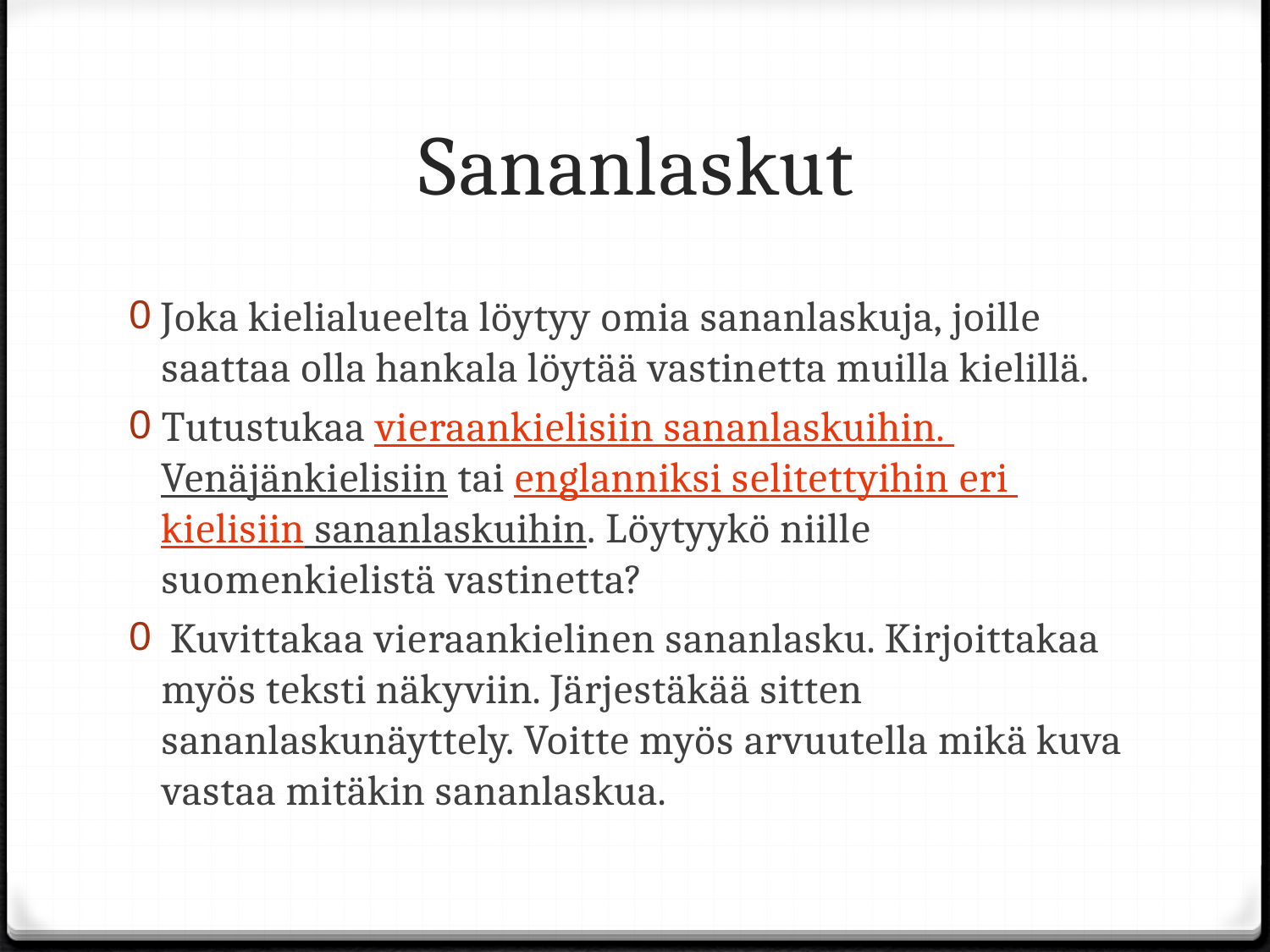

# Sananlaskut
Joka kielialueelta löytyy omia sananlaskuja, joille saattaa olla hankala löytää vastinetta muilla kielillä.
Tutustukaa vieraankielisiin sananlaskuihin. Venäjänkielisiin tai englanniksi selitettyihin eri kielisiin sananlaskuihin. Löytyykö niille suomenkielistä vastinetta?
 Kuvittakaa vieraankielinen sananlasku. Kirjoittakaa myös teksti näkyviin. Järjestäkää sitten sananlaskunäyttely. Voitte myös arvuutella mikä kuva vastaa mitäkin sananlaskua.